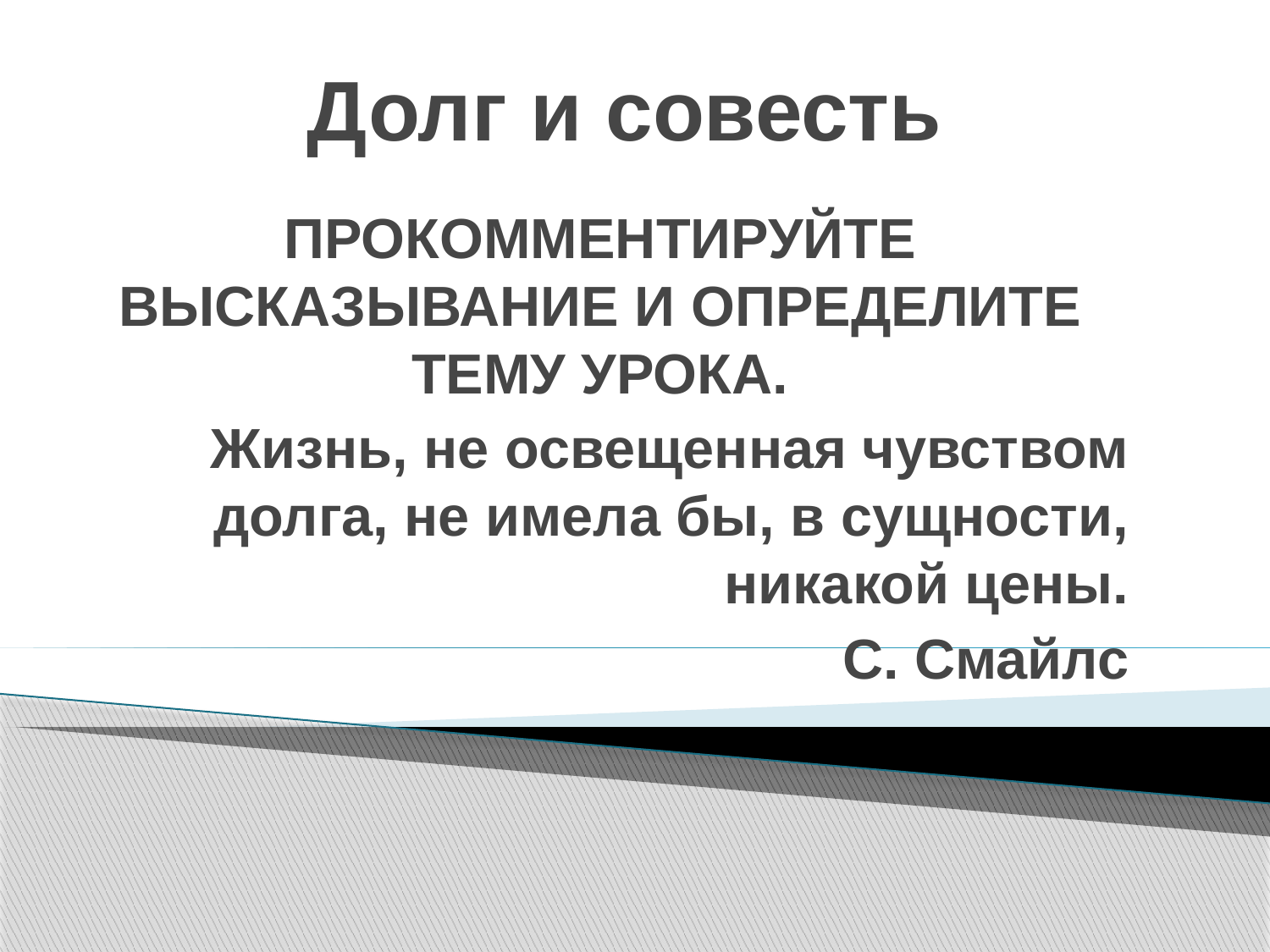

# Долг и совесть
ПРОКОММЕНТИРУЙТЕ ВЫСКАЗЫВАНИЕ И ОПРЕДЕЛИТЕ ТЕМУ УРОКА.
Жизнь, не освещенная чувством долга, не имела бы, в сущности, никакой цены.
С. Смайлс